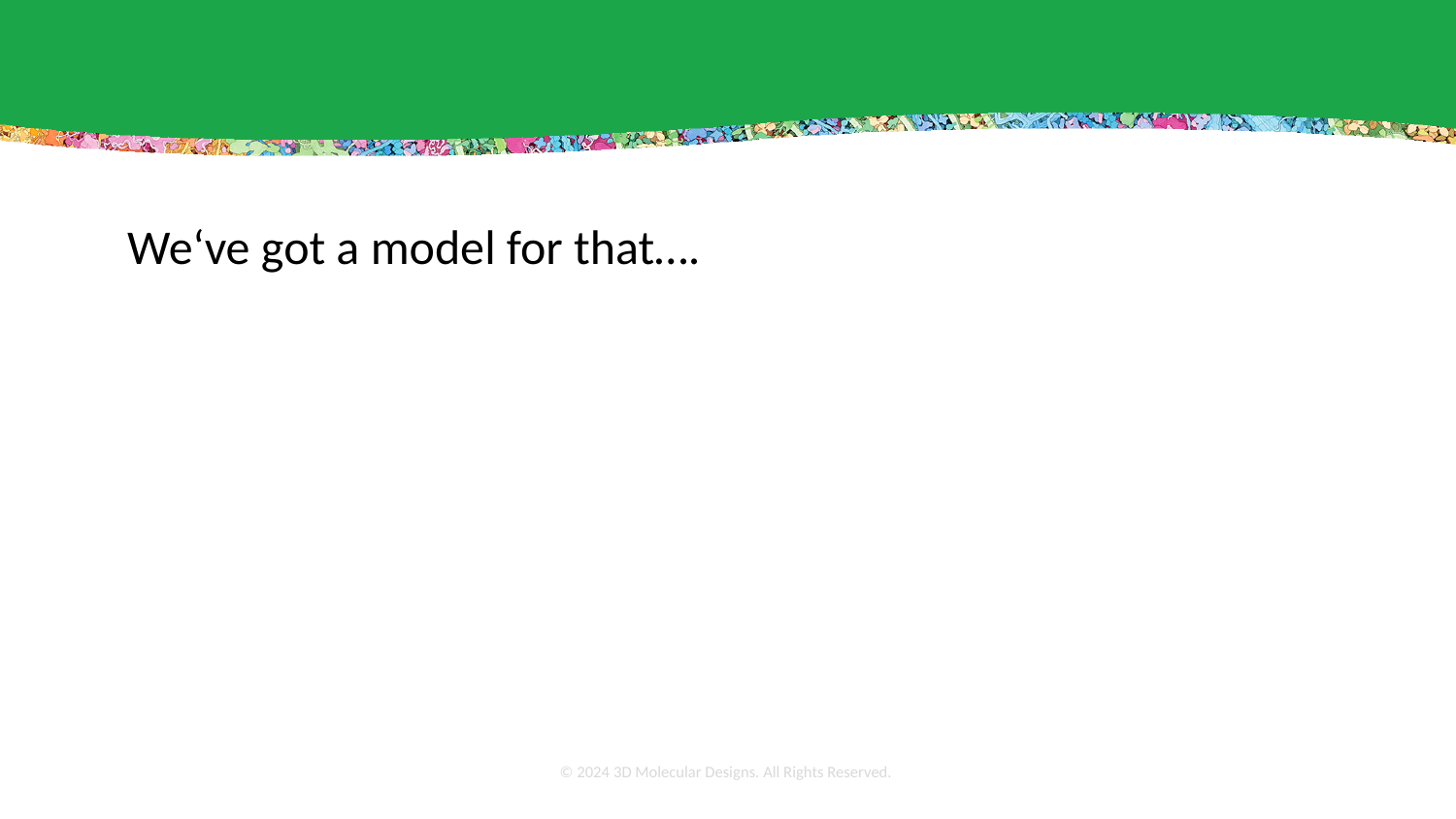

#
We‘ve got a model for that….